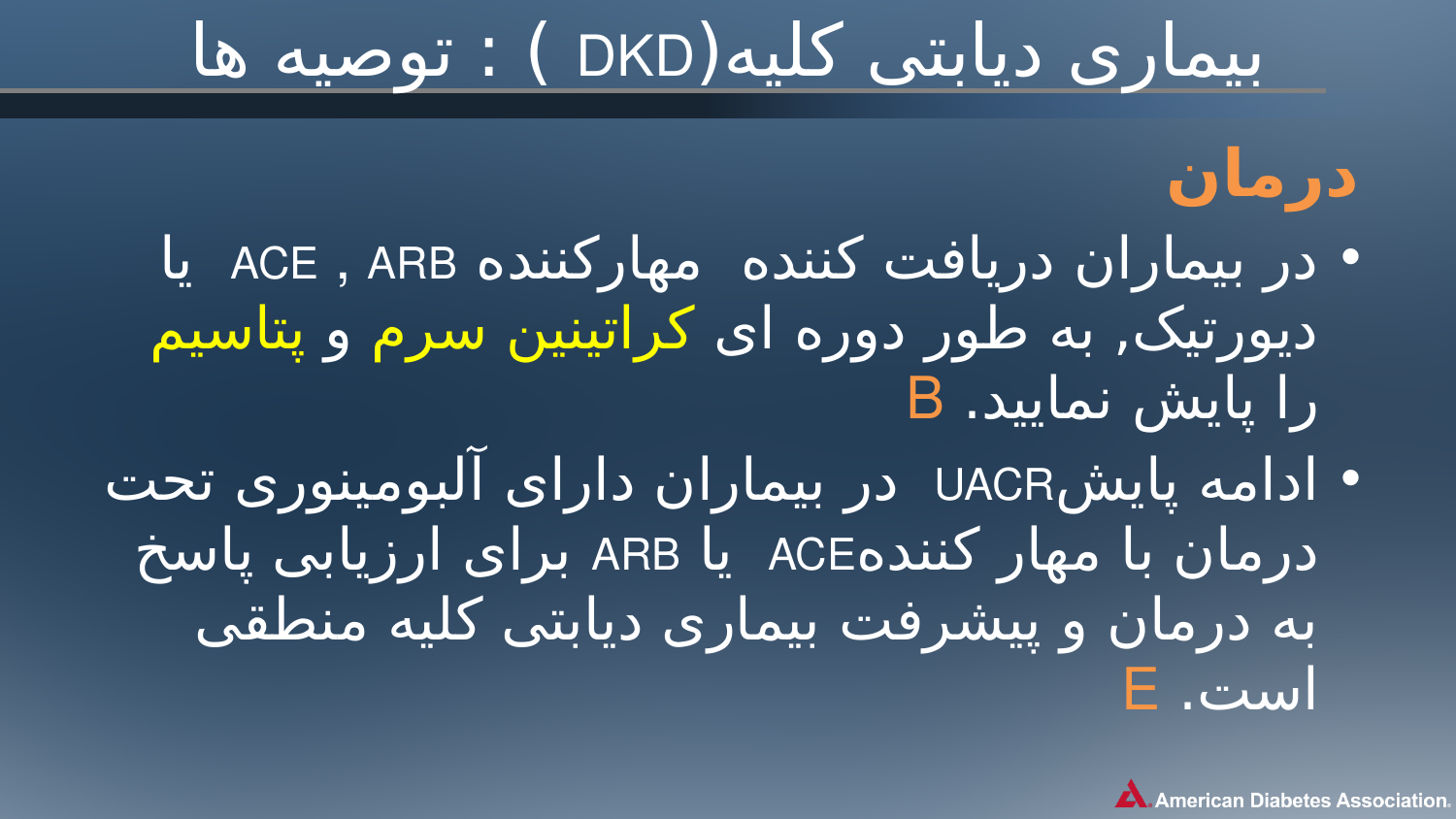

# بیماری دیابتی کلیه(DKD ) : توصیه ها
درمان
در بیماران دریافت کننده  مهارکننده ACE , ARB  یا دیورتیک, به طور دوره ای کراتینین سرم و پتاسیم را پایش نمایید. B
ادامه پایشUACR  در بیماران دارای آلبومینوری تحت درمان با مهار کنندهACE  یا ARB برای ارزیابی پاسخ به درمان و پیشرفت بیماری دیابتی کلیه منطقی است. E